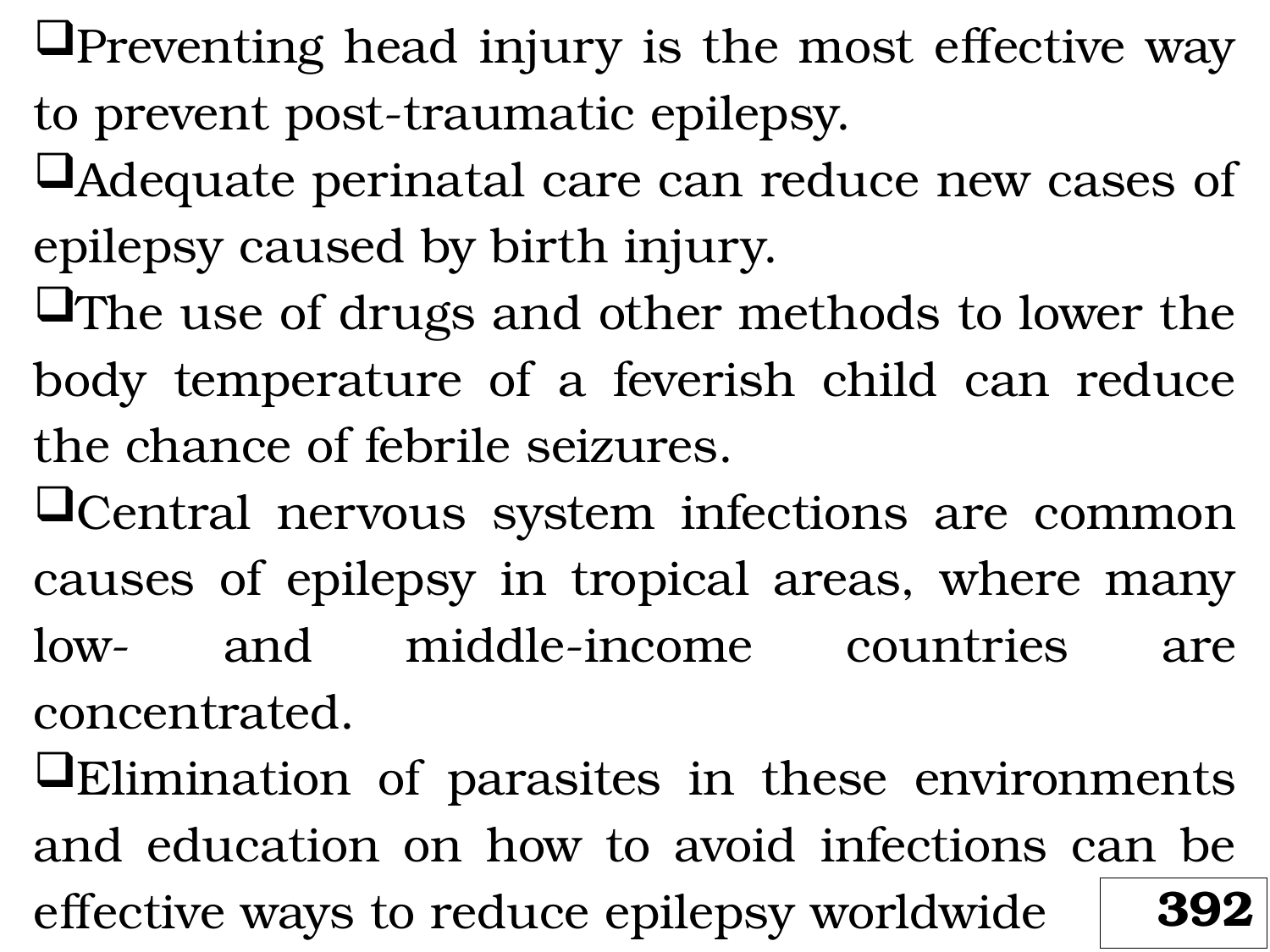

Preventing head injury is the most effective way to prevent post-traumatic epilepsy.
Adequate perinatal care can reduce new cases of epilepsy caused by birth injury.
The use of drugs and other methods to lower the body temperature of a feverish child can reduce the chance of febrile seizures.
Central nervous system infections are common causes of epilepsy in tropical areas, where many low- and middle-income countries are concentrated.
Elimination of parasites in these environments and education on how to avoid infections can be effective ways to reduce epilepsy worldwide

392